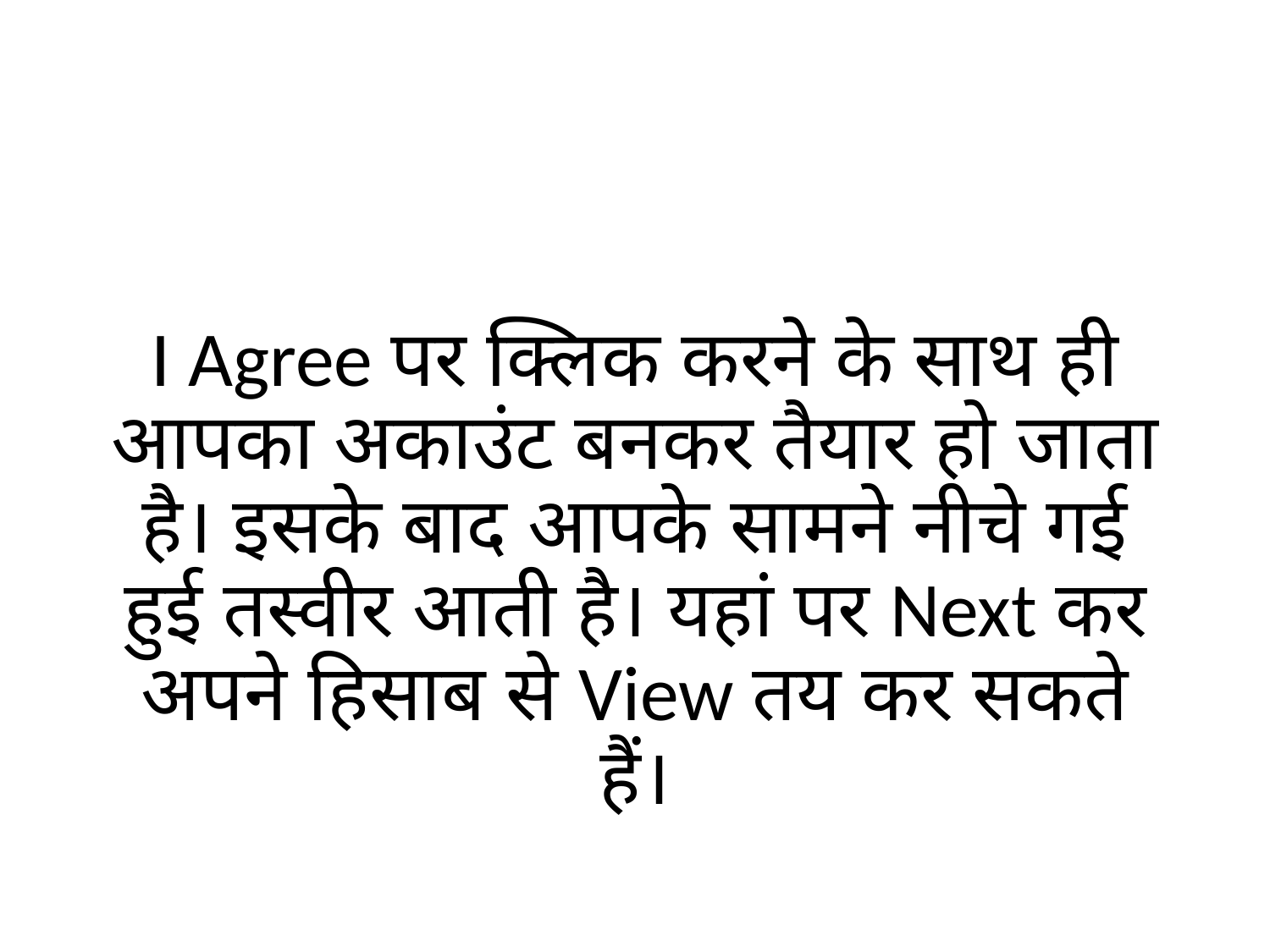

# I Agree पर क्लिक करने के साथ ही आपका अकाउंट बनकर तैयार हो जाता है। इसके बाद आपके सामने नीचे गई हुई तस्वीर आती है। यहां पर Next कर अपने हिसाब से View तय कर सकते हैं।